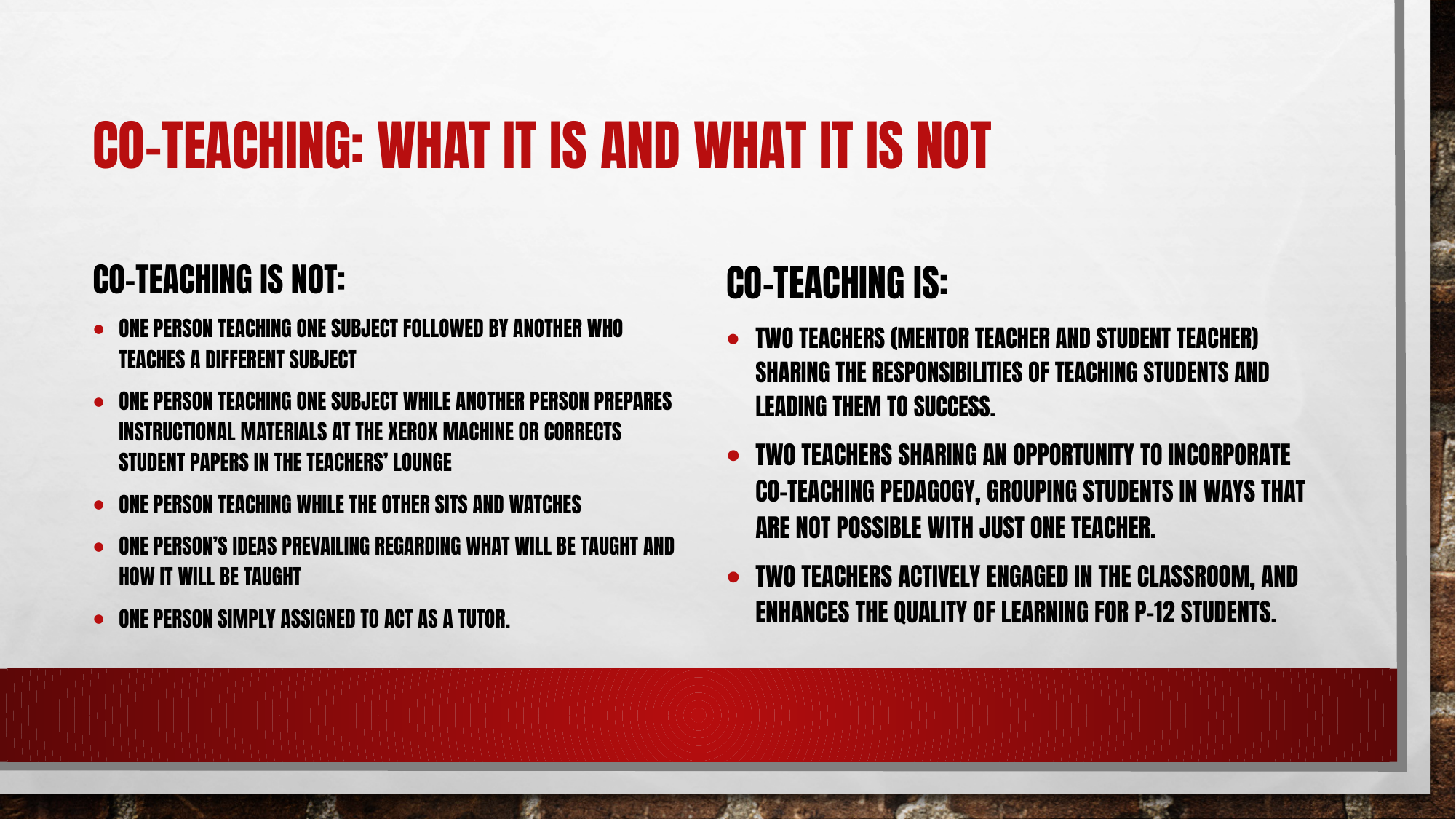

# Co-teaching: what it is and what it is not
Co-teaching is NOT:
One person teaching one subject followed by another who teaches a different subject
One person teaching one subject while another person prepares instructional materials at the Xerox machine or corrects student papers in the teachers’ lounge
One person teaching while the other sits and watches
One person’s ideas prevailing regarding what will be taught and how it will be taught
One person simply assigned to act as a tutor.
Co-teaching IS:
Two teachers (mentor teacher and student teacher) sharing the responsibilities of teaching students and leading them to success.
Two teachers sharing an opportunity to incorporate co-teaching pedagogy, grouping students in ways that are not possible with just one teacher.
Two teachers actively engaged in the classroom, and enhances the quality of learning for P-12 students.